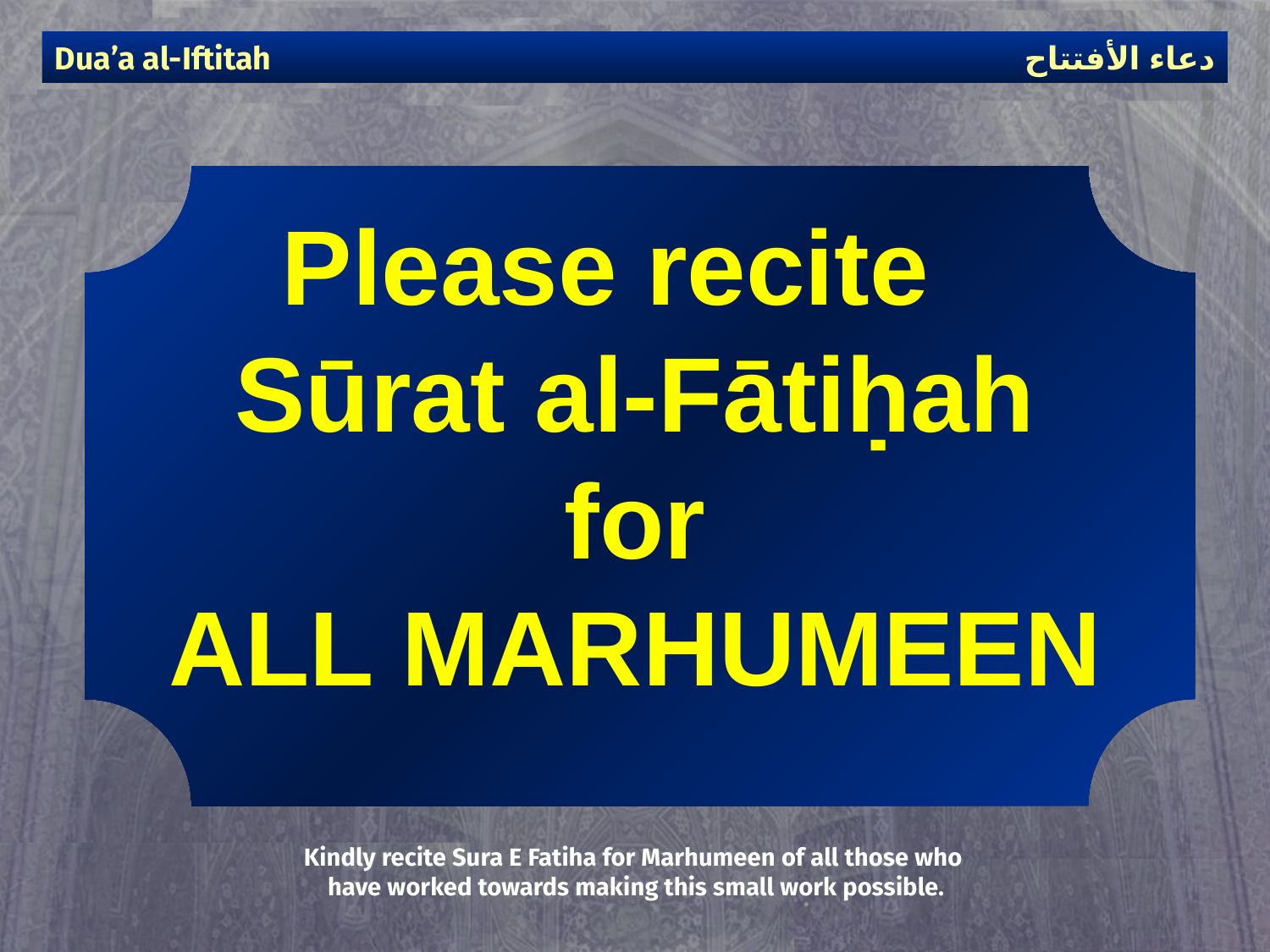

دعاء الأفتتاح
Dua’a al-Iftitah

# Please recite Sūrat al-Fātiḥah for ALL MARHUMEEN

Kindly recite Sura E Fatiha for Marhumeen of all those who
have worked towards making this small work possible.